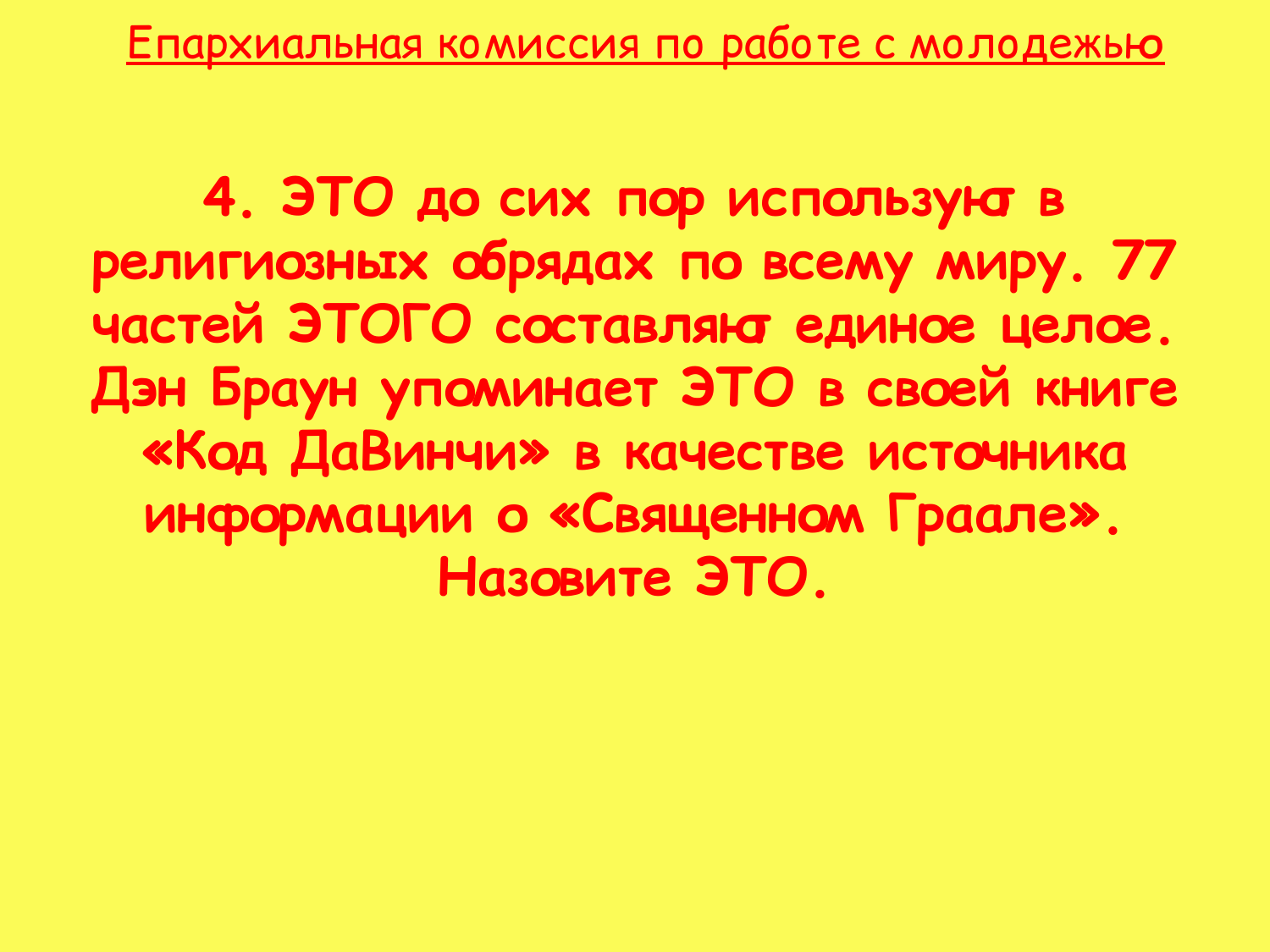

Епархиальная комиссия по работе с молодежью
4. ЭТО до сих пор используют в религиозных обрядах по всему миру. 77 частей ЭТОГО составляют единое целое. Дэн Браун упоминает ЭТО в своей книге «Код ДаВинчи» в качестве источника информации о «Священном Граале». Назовите ЭТО.